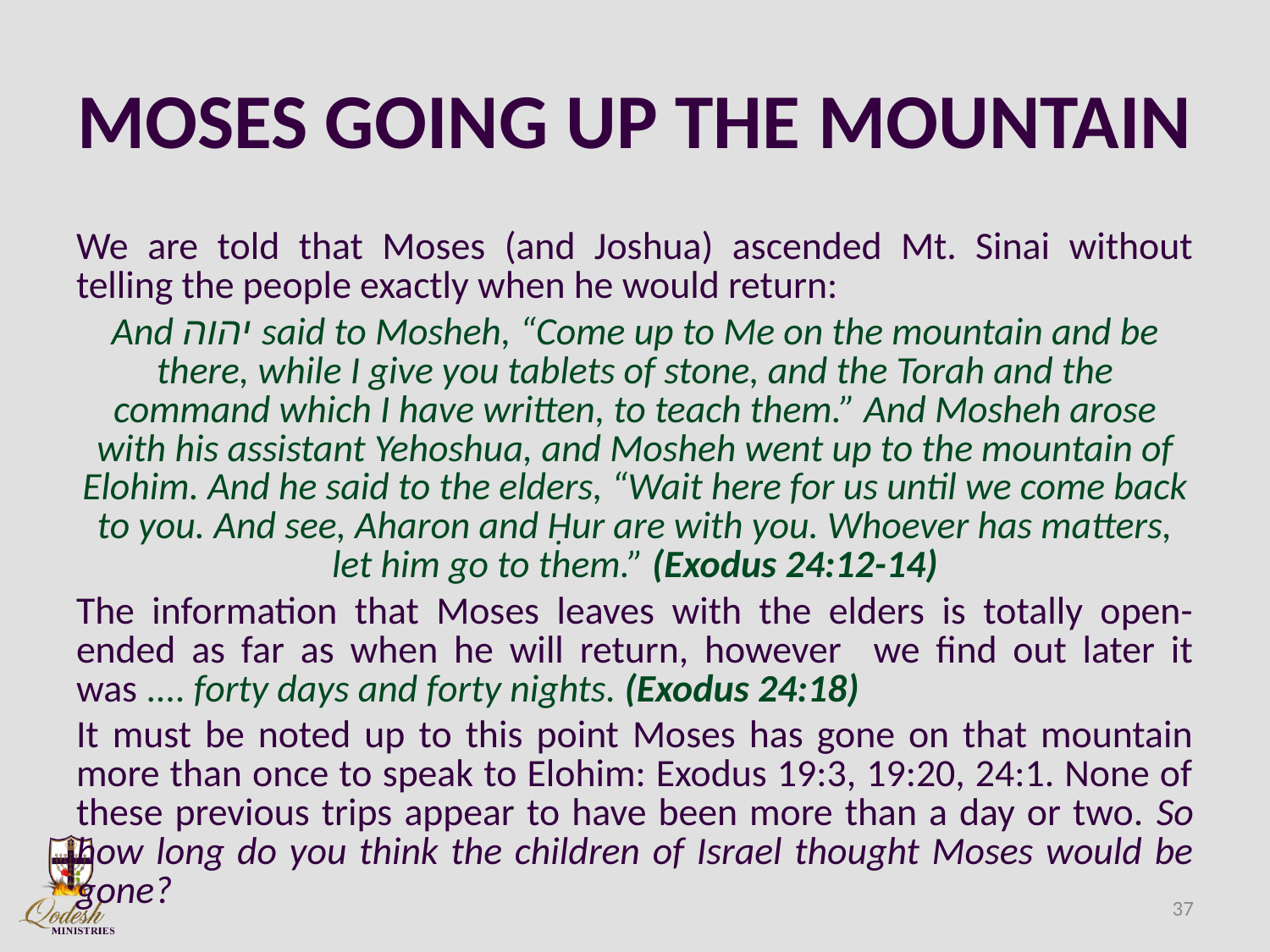

# MOSES GOING UP THE MOUNTAIN
We are told that Moses (and Joshua) ascended Mt. Sinai without telling the people exactly when he would return:
And יהוה said to Mosheh, “Come up to Me on the mountain and be there, while I give you tablets of stone, and the Torah and the command which I have written, to teach them.” And Mosheh arose with his assistant Yehoshua, and Mosheh went up to the mountain of Elohim. And he said to the elders, “Wait here for us until we come back to you. And see, Aharon and Ḥur are with you. Whoever has matters, let him go to them.” (Exodus 24:12-14)
The information that Moses leaves with the elders is totally open-ended as far as when he will return, however  we find out later it was .... forty days and forty nights. (Exodus 24:18)
It must be noted up to this point Moses has gone on that mountain more than once to speak to Elohim: Exodus 19:3, 19:20, 24:1. None of these previous trips appear to have been more than a day or two. So how long do you think the children of Israel thought Moses would be gone?
37